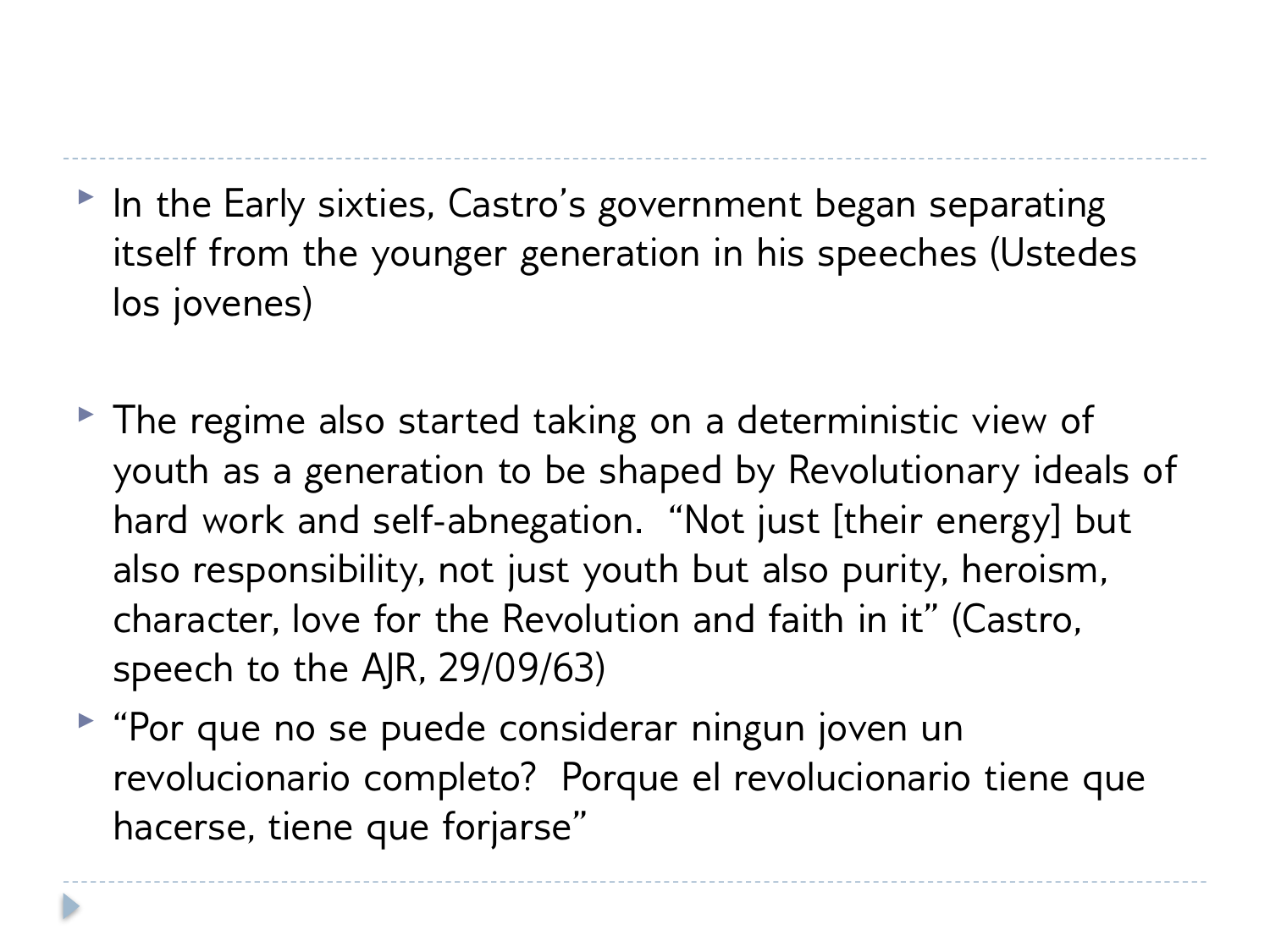

In the Early sixties, Castro’s government began separating itself from the younger generation in his speeches (Ustedes los jovenes)

The regime also started taking on a deterministic view of youth as a generation to be shaped by Revolutionary ideals of hard work and self-abnegation.  “Not just [their energy] but also responsibility, not just youth but also purity, heroism, character, love for the Revolution and faith in it” (Castro, speech to the AJR, 29/09/63)
“Por que no se puede considerar ningun joven un revolucionario completo?  Porque el revolucionario tiene que hacerse, tiene que forjarse”